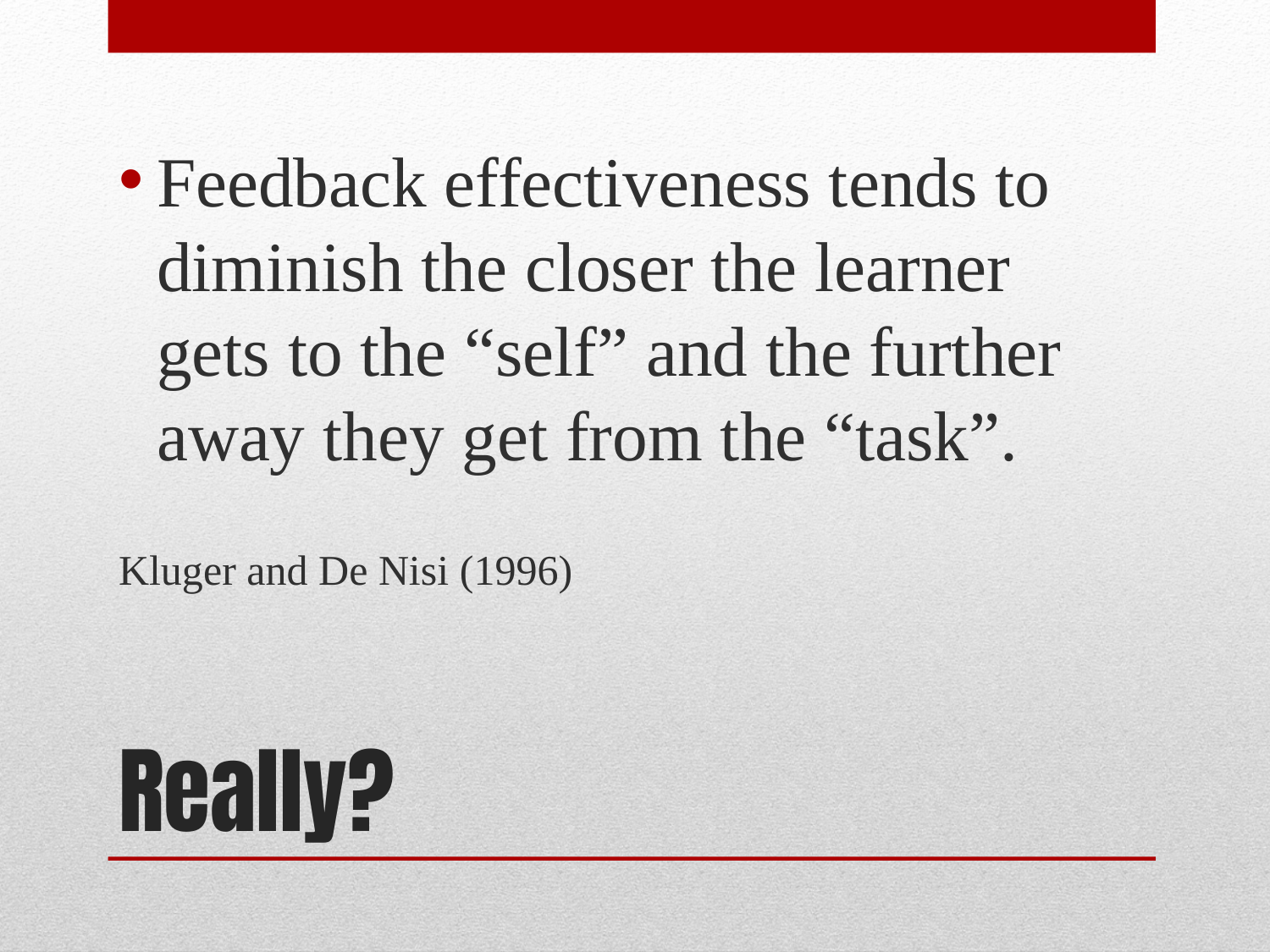

Feedback effectiveness tends to diminish the closer the learner gets to the “self” and the further away they get from the “task”.

Kluger and De Nisi (1996)
# Really?